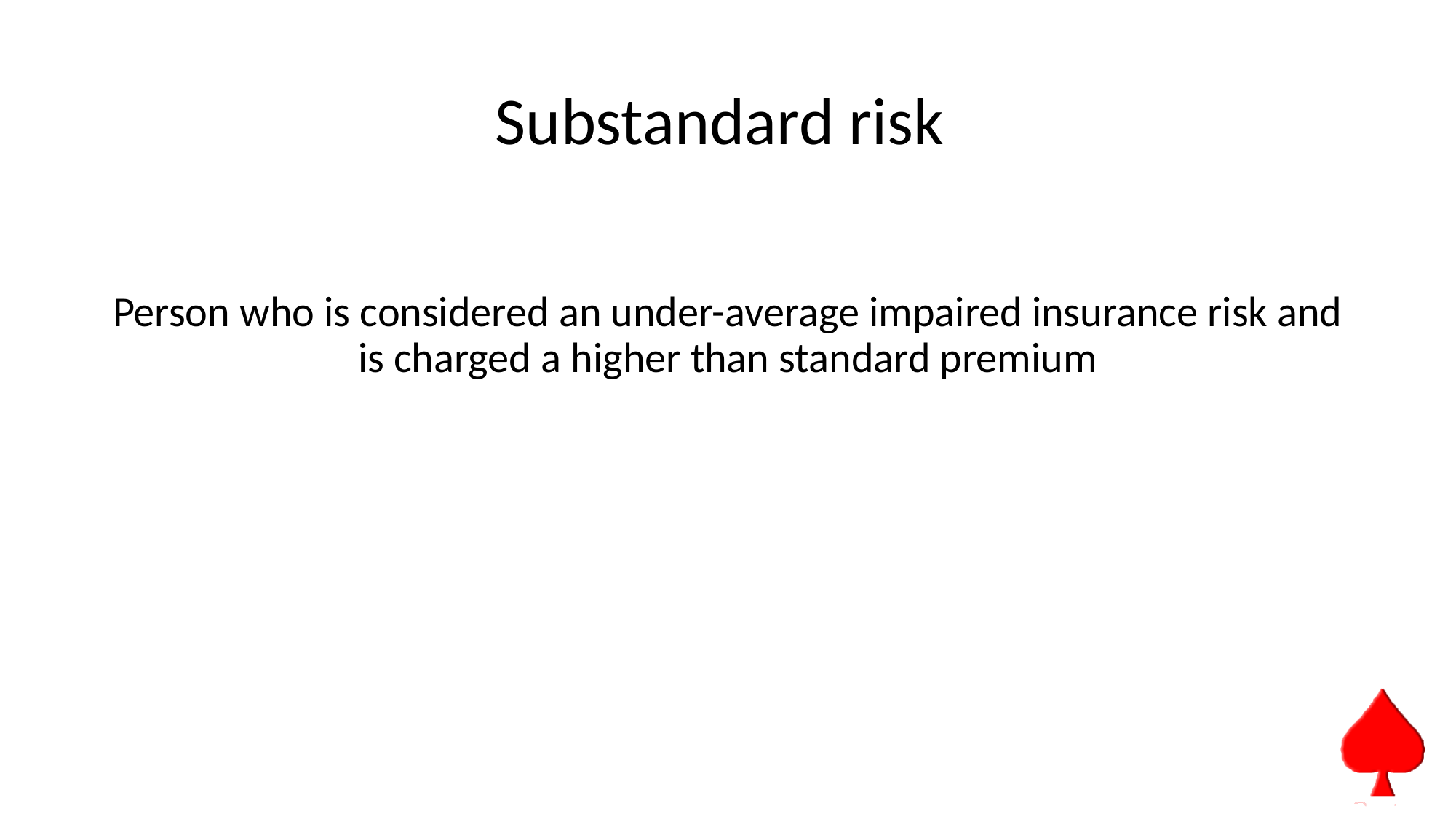

# Substandard risk

Person who is considered an under-average impaired insurance risk and is charged a higher than standard premium